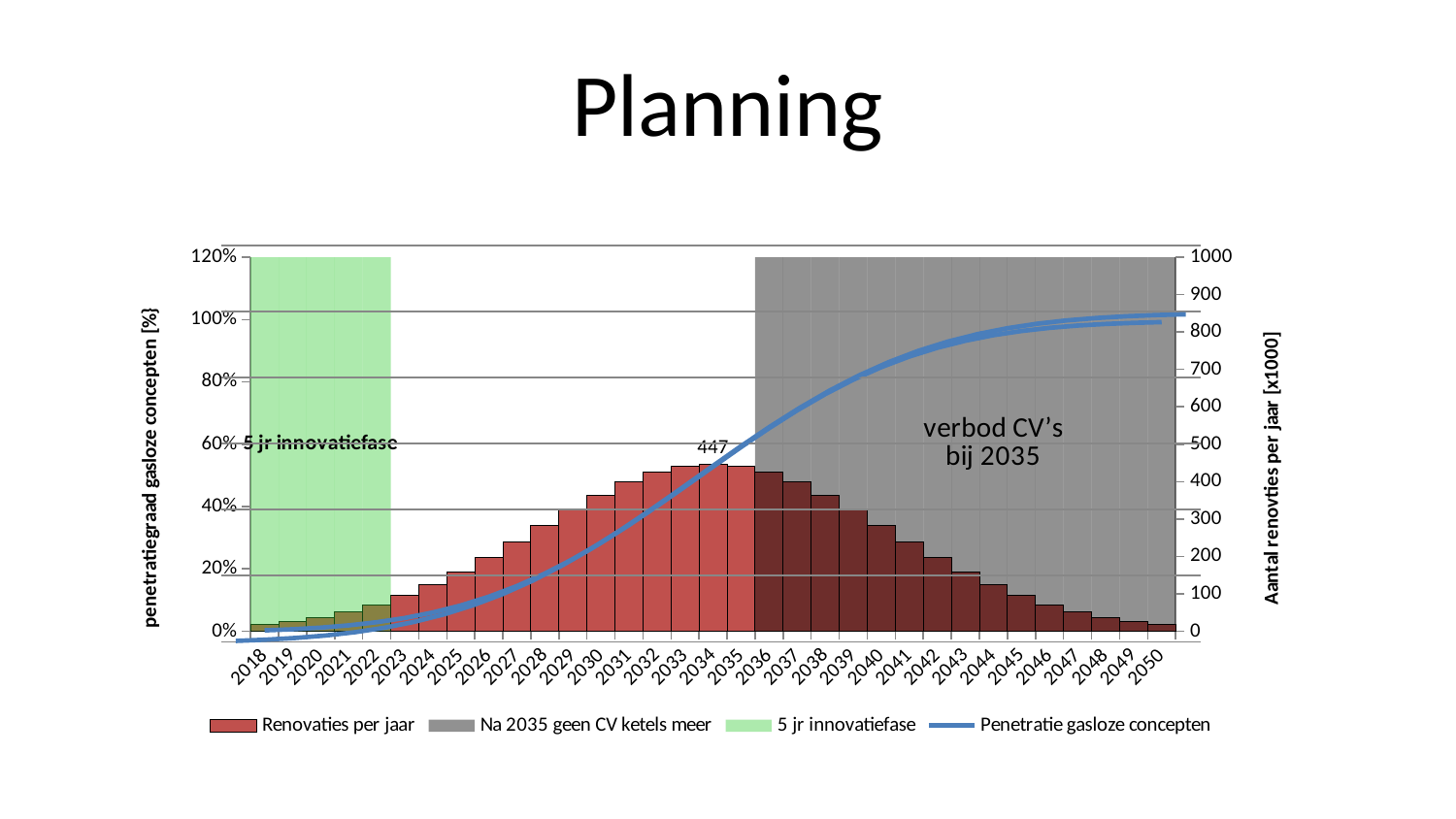

# Planning

### Chart

| Category | Renovaties per jaar | Na 2035 geen CV ketels meer | 5 jr innovatiefase | Penetratie gasloze concepten |
|---|---|---|---|---|
| 2018 | 16.775481603739458 | None | 1000.0 | 0.00239649737196278 |
| 2019 | 24.9654725051161 | None | 1000.0 | 0.005962993444122223 |
| 2020 | 36.21303455056088 | None | 1000.0 | 0.011136284094202349 |
| 2021 | 51.197692059636545 | None | 1000.0 | 0.018450240102721855 |
| 2022 | 70.54986461088431 | None | 1000.0 | 0.028528792189991044 |
| 2023 | 94.75504045925358 | None | None | 0.04206522654131298 |
| 2024 | 124.04200972751234 | None | None | 0.05978551364524332 |
| 2025 | 158.26890682383228 | None | None | 0.08239535747721936 |
| 2026 | 196.82612716823598 | None | None | 0.1105133756441102 |
| 2027 | 238.57790886958637 | None | None | 0.14459593405405113 |
| 2028 | 281.86298317722026 | None | None | 0.18486207450793973 |
| 2029 | 324.5683714787032 | None | None | 0.23122898471918304 |
| 2030 | 364.27946051825967 | None | None | 0.283268907650363 |
| 2031 | 398.49558024665265 | None | None | 0.3401968476855991 |
| 2032 | 424.8862424317864 | None | None | 0.40089488231871145 |
| 2033 | 441.5523141412139 | None | None | 0.46397378433888486 |
| 2034 | 447.2516971687937 | None | None | 0.5278668839344268 |
| 2035 | 441.5523141412139 | None | None | 0.5909457859546002 |
| 2036 | 424.8862424317864 | 1000.0 | None | 0.6516438205877125 |
| 2037 | 398.49558024665265 | 1000.0 | None | 0.7085717606229486 |
| 2038 | 364.27946051825967 | 1000.0 | None | 0.7606116835541284 |
| 2039 | 324.5683714787032 | 1000.0 | None | 0.8069785937653718 |
| 2040 | 281.86298317722026 | 1000.0 | None | 0.8472447342192604 |
| 2041 | 238.57790886958637 | 1000.0 | None | 0.8813272926292012 |
| 2042 | 196.82612716823598 | 1000.0 | None | 0.909445310796092 |
| 2043 | 158.26890682383228 | 1000.0 | None | 0.9320551546280682 |
| 2044 | 124.04200972751234 | 1000.0 | None | 0.9497754417319985 |
| 2045 | 94.75504045925358 | 1000.0 | None | 0.9633118760833205 |
| 2046 | 70.54986461088431 | 1000.0 | None | 0.9733904281705896 |
| 2047 | 51.197692059636545 | 1000.0 | None | 0.9807043841791092 |
| 2048 | 36.21303455056088 | 1000.0 | None | 0.9858776748291893 |
| 2049 | 24.9654725051161 | 1000.0 | None | 0.9894441709013487 |
| 2050 | 16.775481603739458 | 1000.0 | None | 0.9918406682733115 |

### Chart

| Category | Penetratie gasloze concepten |
|---|---|
| 2018 | 0.00239649737196278 |
| 2019 | 0.005962993444122223 |
| 2020 | 0.011136284094202349 |
| 2021 | 0.018450240102721855 |
| 2022 | 0.028528792189991044 |
| 2023 | 0.04206522654131298 |
| 2024 | 0.05978551364524332 |
| 2025 | 0.08239535747721936 |
| 2026 | 0.1105133756441102 |
| 2027 | 0.14459593405405113 |
| 2028 | 0.18486207450793973 |
| 2029 | 0.23122898471918304 |
| 2030 | 0.283268907650363 |
| 2031 | 0.3401968476855991 |
| 2032 | 0.40089488231871145 |
| 2033 | 0.46397378433888486 |
| 2034 | 0.5278668839344268 |
| 2035 | 0.5909457859546002 |
| 2036 | 0.6516438205877125 |
| 2037 | 0.7085717606229486 |
| 2038 | 0.7606116835541284 |
| 2039 | 0.8069785937653718 |
| 2040 | 0.8472447342192604 |
| 2041 | 0.8813272926292012 |
| 2042 | 0.909445310796092 |
| 2043 | 0.9320551546280682 |
| 2044 | 0.9497754417319985 |
| 2045 | 0.9633118760833205 |
| 2046 | 0.9733904281705896 |
| 2047 | 0.9807043841791092 |
| 2048 | 0.9858776748291893 |
| 2049 | 0.9894441709013487 |
| 2050 | 0.9918406682733115 |